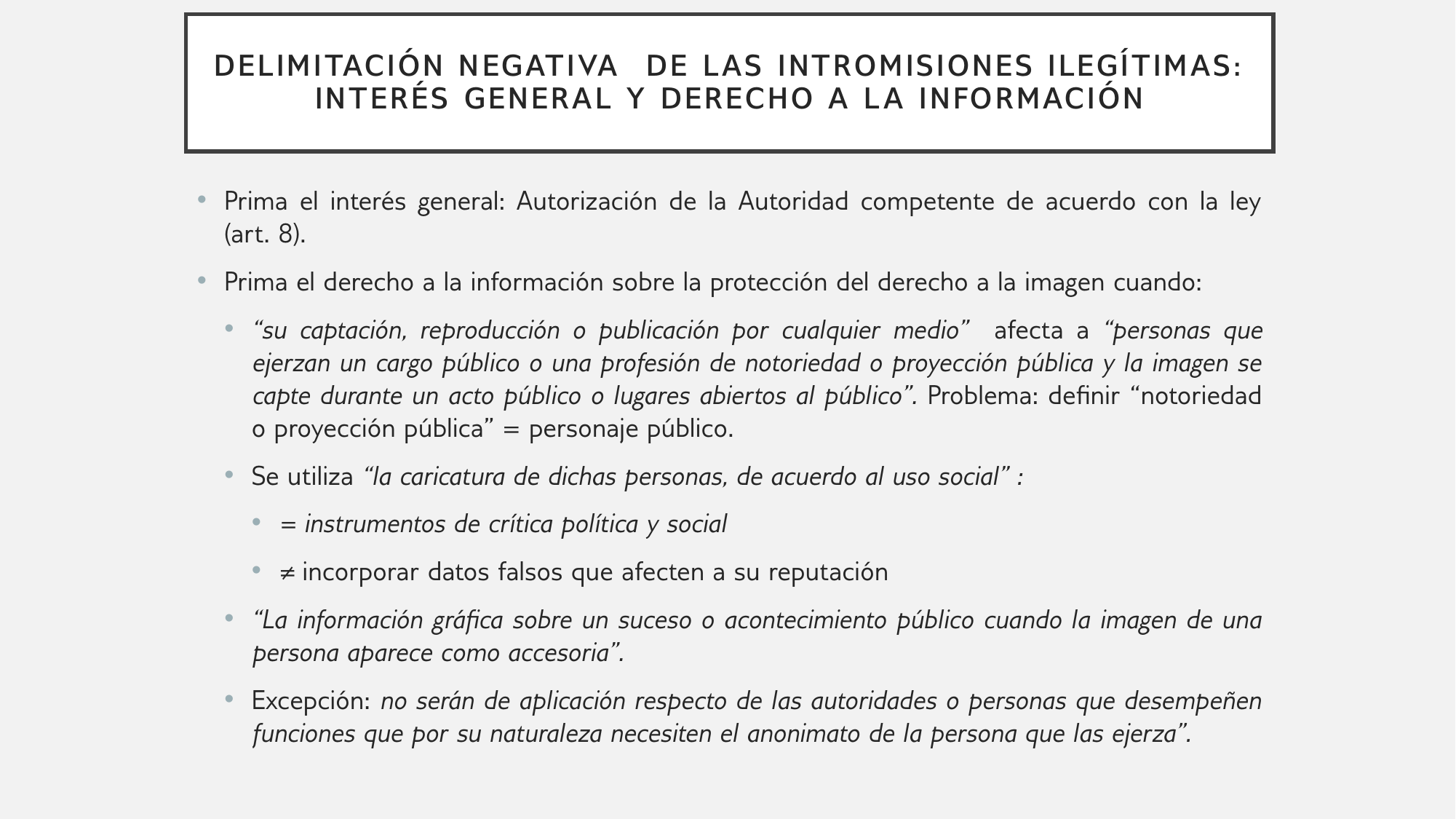

# Delimitación negativa  de las intromisiones ilegítimas: interés general y derecho a la información
Prima el interés general: Autorización de la Autoridad competente de acuerdo con la ley (art. 8).
Prima el derecho a la información sobre la protección del derecho a la imagen cuando:
“su captación, reproducción o publicación por cualquier medio”  afecta a “personas que ejerzan un cargo público o una profesión de notoriedad o proyección pública y la imagen se capte durante un acto público o lugares abiertos al público”. Problema: definir “notoriedad o proyección pública” = personaje público.
Se utiliza “la caricatura de dichas personas, de acuerdo al uso social” :
= instrumentos de crítica política y social
≠ incorporar datos falsos que afecten a su reputación
“La información gráfica sobre un suceso o acontecimiento público cuando la imagen de una persona aparece como accesoria”.
Excepción: no serán de aplicación respecto de las autoridades o personas que desempeñen funciones que por su naturaleza necesiten el anonimato de la persona que las ejerza”.